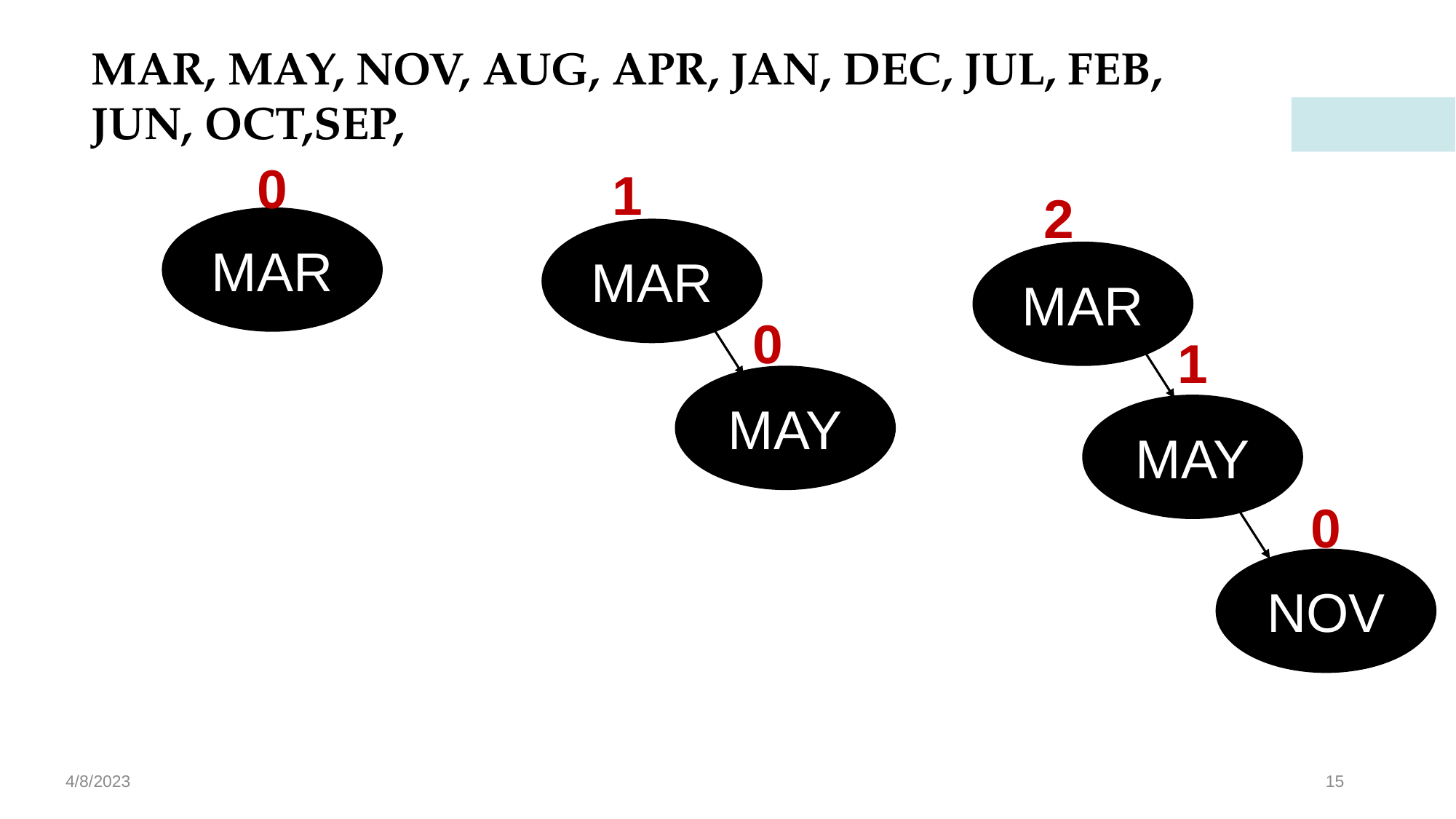

MAR, MAY, NOV, AUG, APR, JAN, DEC, JUL, FEB, JUN, OCT,SEP,
0
1
2
MAR
MAR
MAR
0
1
MAY
MAY
0
NOV
4/8/2023

15